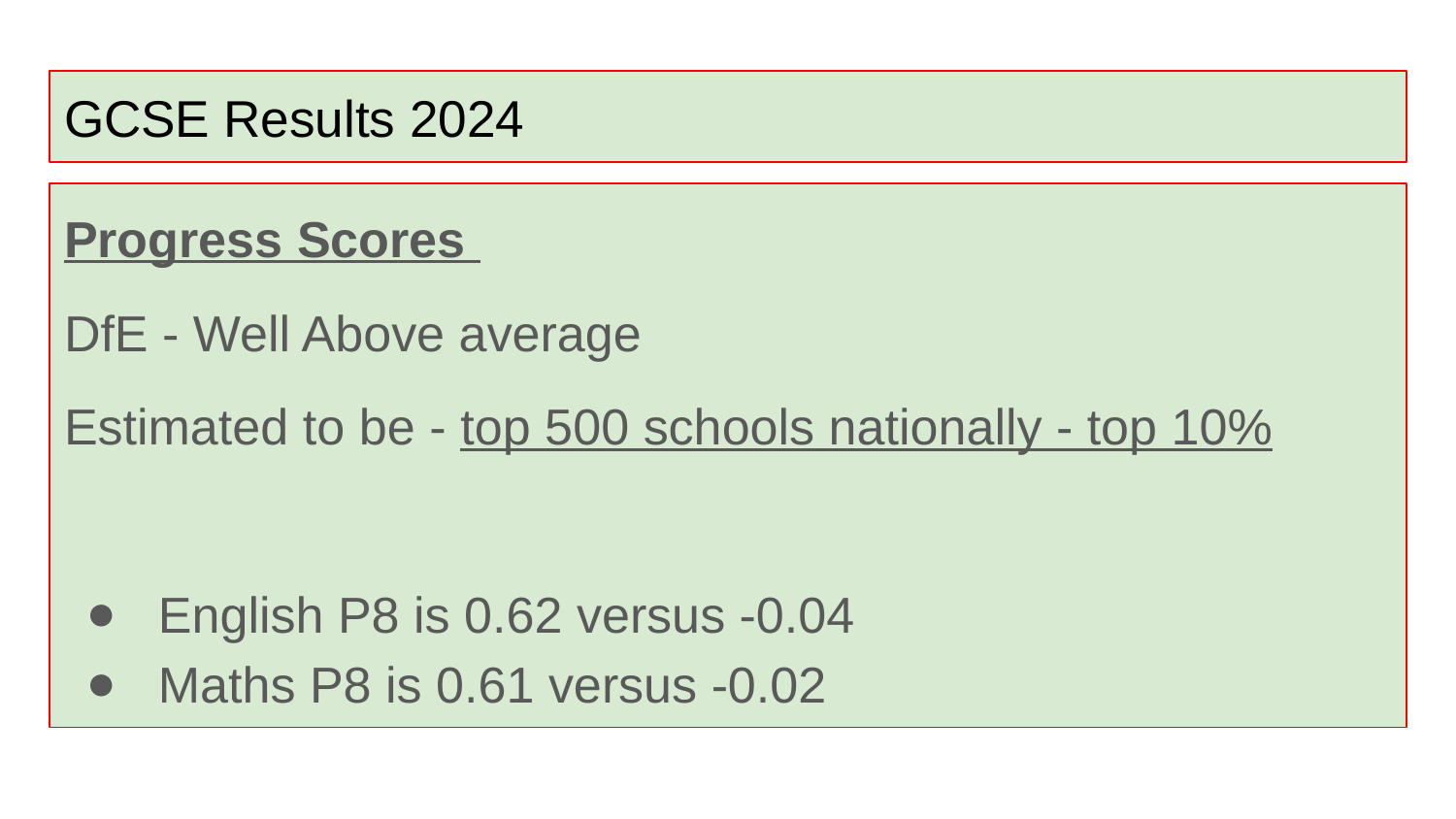

# GCSE Results 2024
Progress Scores
DfE - Well Above average
Estimated to be - top 500 schools nationally - top 10%

English P8 is 0.62 versus -0.04
Maths P8 is 0.61 versus -0.02